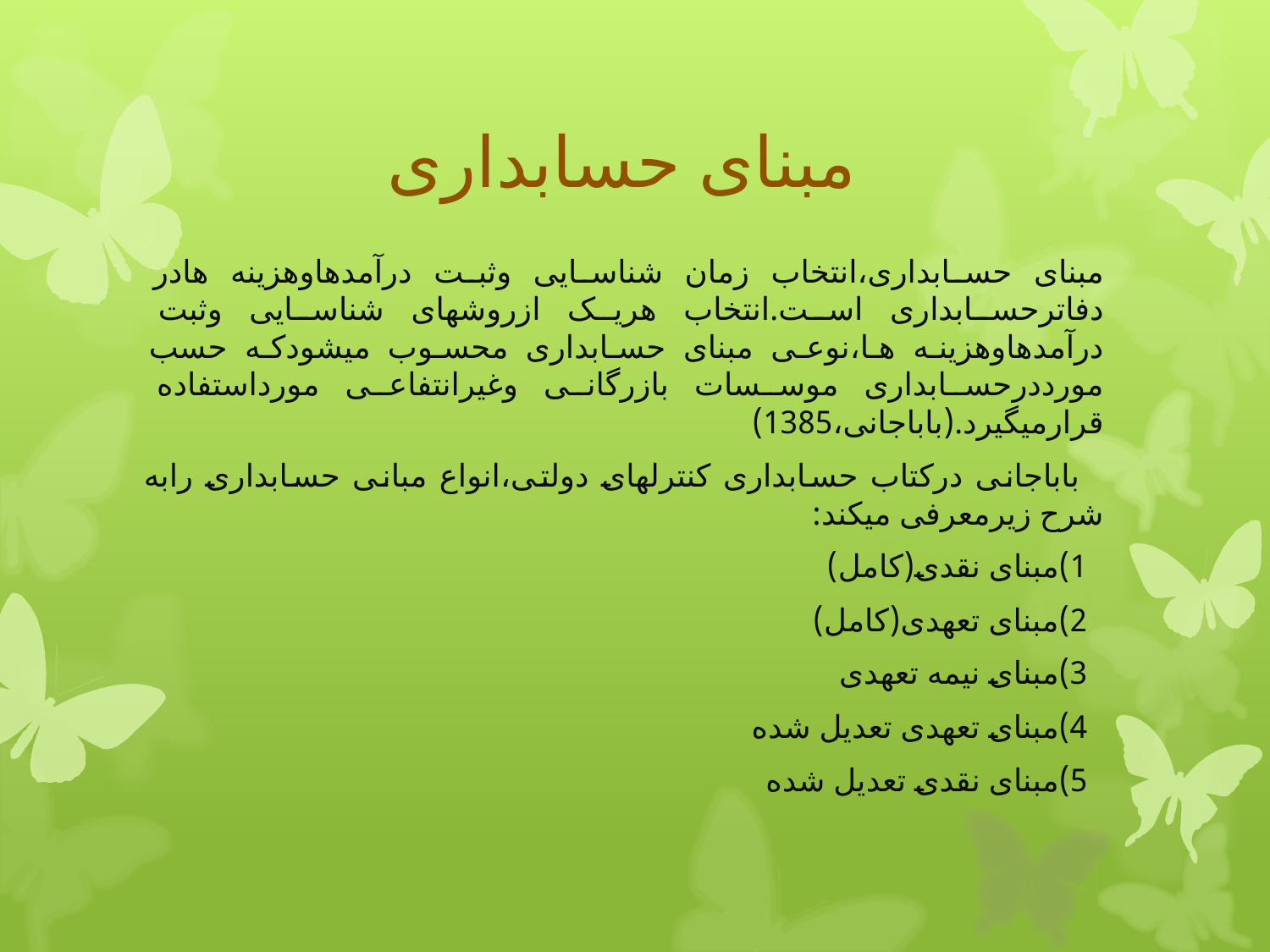

# مبنای حسابداری
مبنای حسابداری،انتخاب زمان شناسایی وثبت درآمدهاوهزینه هادر دفاترحسابداری است.انتخاب هریک ازروشهای شناسایی وثبت درآمدهاوهزینه ها،نوعی مبنای حسابداری محسوب میشودکه حسب مورددرحسابداری موسسات بازرگانی وغیرانتفاعی مورداستفاده قرارمیگیرد.(باباجانی،1385)
  باباجانی درکتاب حسابداری کنترلهای دولتی،انواع مبانی حسابداری رابه شرح زیرمعرفی میکند:
  1)مبنای نقدی(کامل)
  2)مبنای تعهدی(کامل)
  3)مبنای نیمه تعهدی
  4)مبنای تعهدی تعدیل شده
  5)مبنای نقدی تعدیل شده